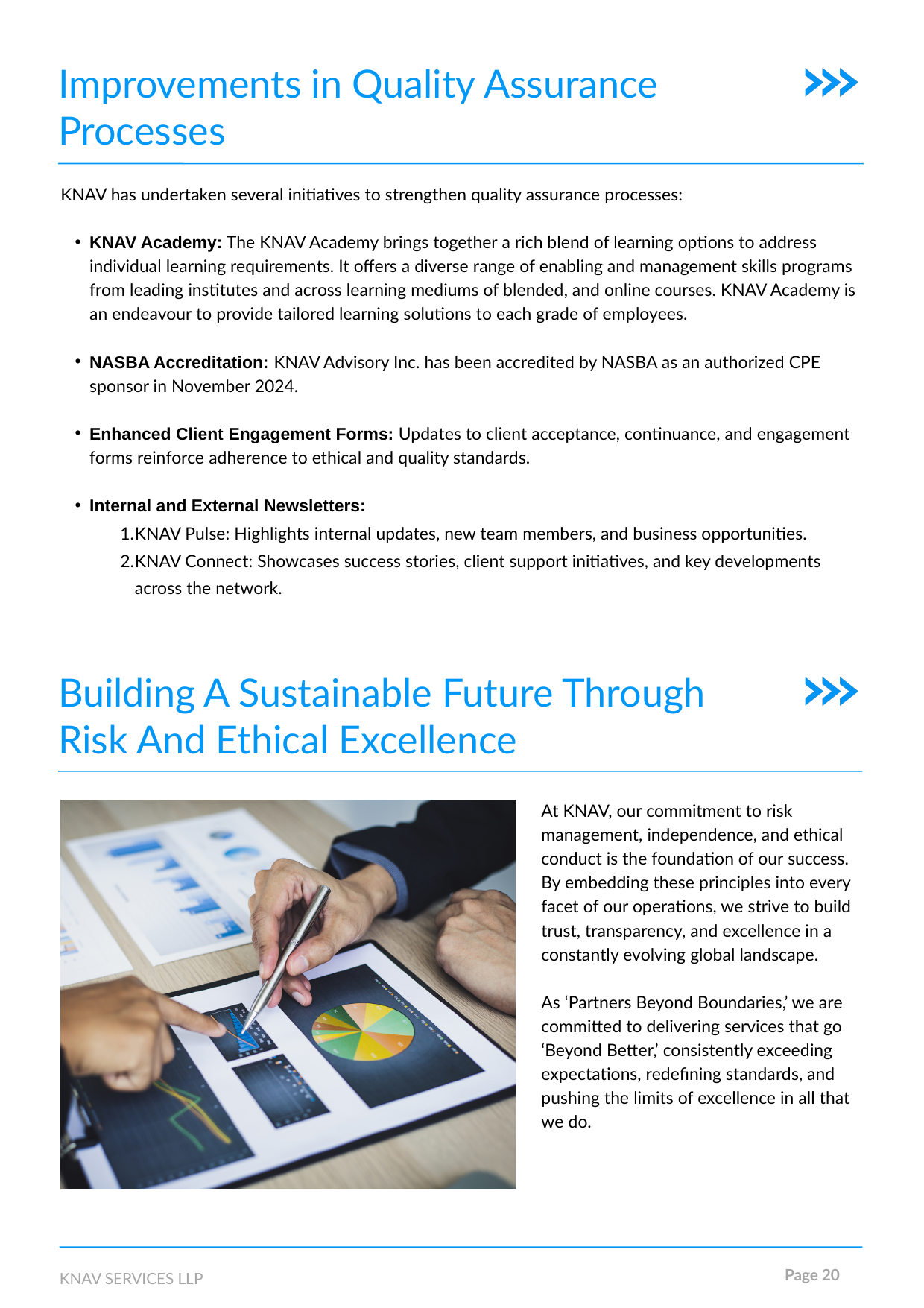

Improvements in Quality Assurance Processes

KNAV has undertaken several initiatives to strengthen quality assurance processes:

KNAV Academy: The KNAV Academy brings together a rich blend of learning options to address individual learning requirements. It offers a diverse range of enabling and management skills programs from leading institutes and across learning mediums of blended, and online courses. KNAV Academy is an endeavour to provide tailored learning solutions to each grade of employees.

NASBA Accreditation: KNAV Advisory Inc. has been accredited by NASBA as an authorized CPE sponsor in November 2024.

Enhanced Client Engagement Forms: Updates to client acceptance, continuance, and engagement forms reinforce adherence to ethical and quality standards.

Internal and External Newsletters:
KNAV Pulse: Highlights internal updates, new team members, and business opportunities.
KNAV Connect: Showcases success stories, client support initiatives, and key developments across the network.
Building A Sustainable Future Through Risk And Ethical Excellence

At KNAV, our commitment to risk management, independence, and ethical conduct is the foundation of our success. By embedding these principles into every facet of our operations, we strive to build trust, transparency, and excellence in a constantly evolving global landscape.

As ‘Partners Beyond Boundaries,’ we are committed to delivering services that go ‘Beyond Better,’ consistently exceeding expectations, redefining standards, and pushing the limits of excellence in all that we do.

Page 20
KNAV SERVICES LLP